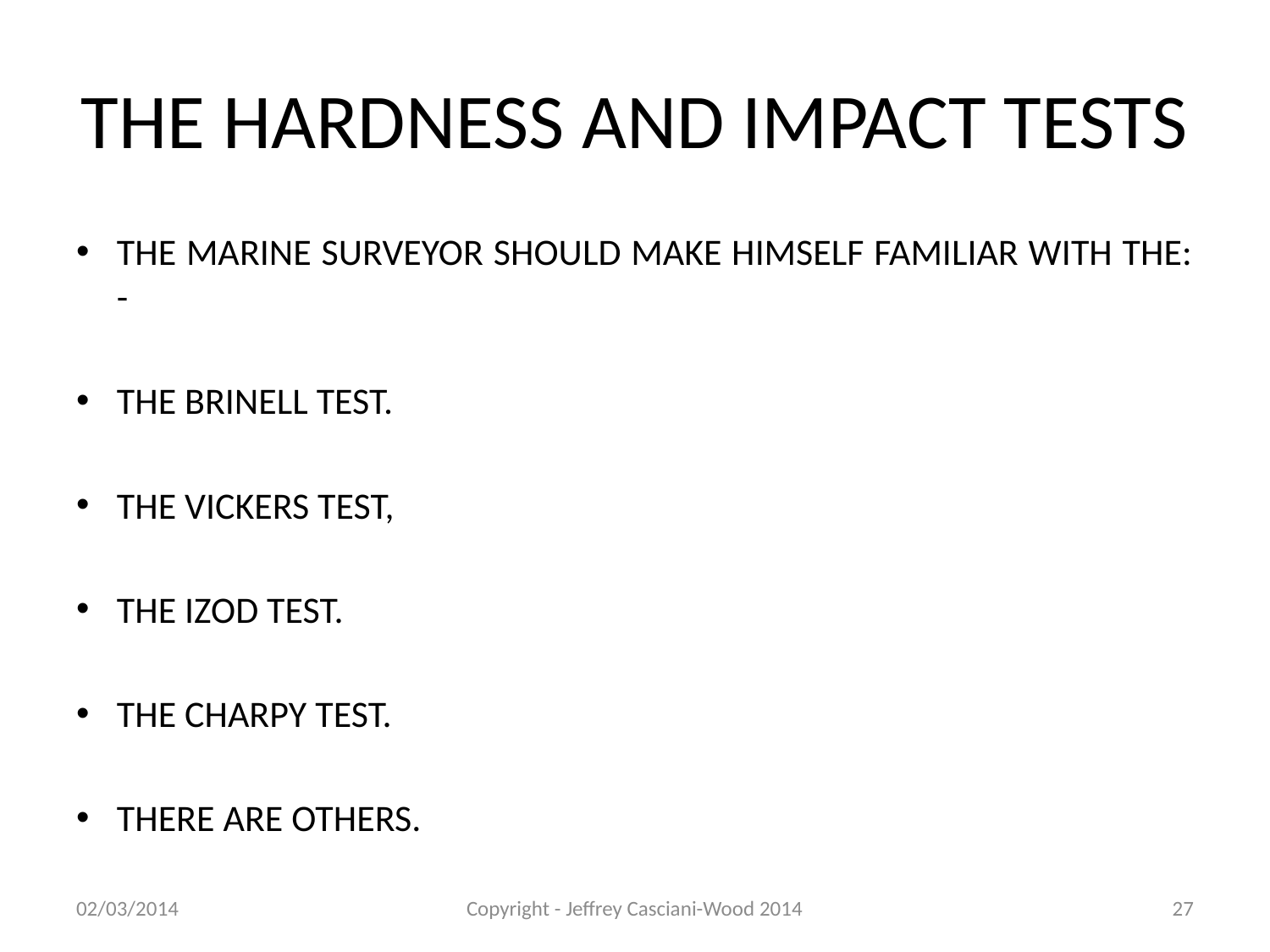

# THE HARDNESS AND IMPACT TESTS
THE MARINE SURVEYOR SHOULD MAKE HIMSELF FAMILIAR WITH THE: -

THE BRINELL TEST.

THE VICKERS TEST,

THE IZOD TEST.

THE CHARPY TEST.

THERE ARE OTHERS.
02/03/2014
Copyright - Jeffrey Casciani-Wood 2014
27